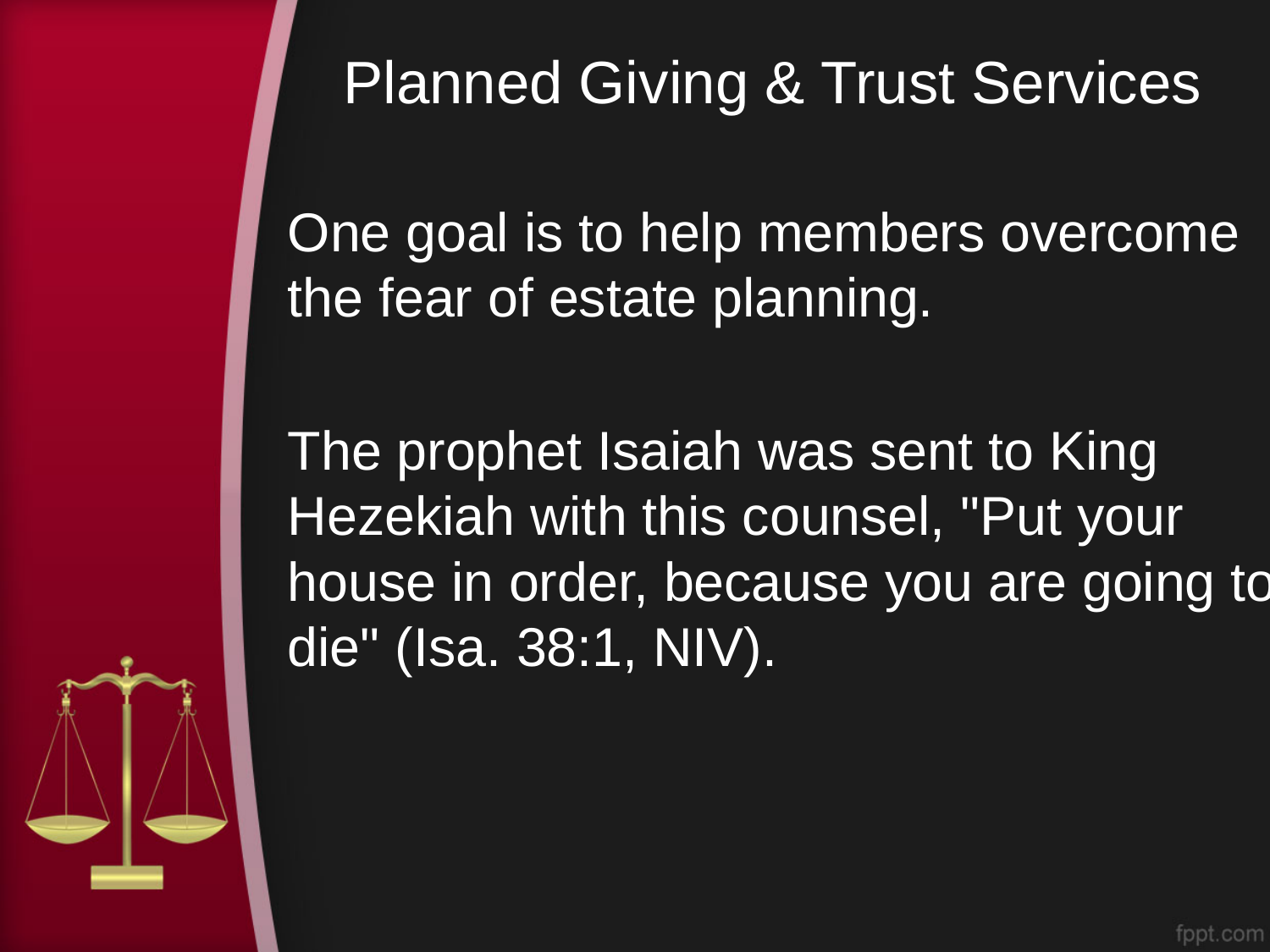

# Planned Giving & Trust Services
One goal is to help members overcome the fear of estate planning.

The prophet Isaiah was sent to King Hezekiah with this counsel, "Put your house in order, because you are going to die" (Isa. 38:1, NIV).